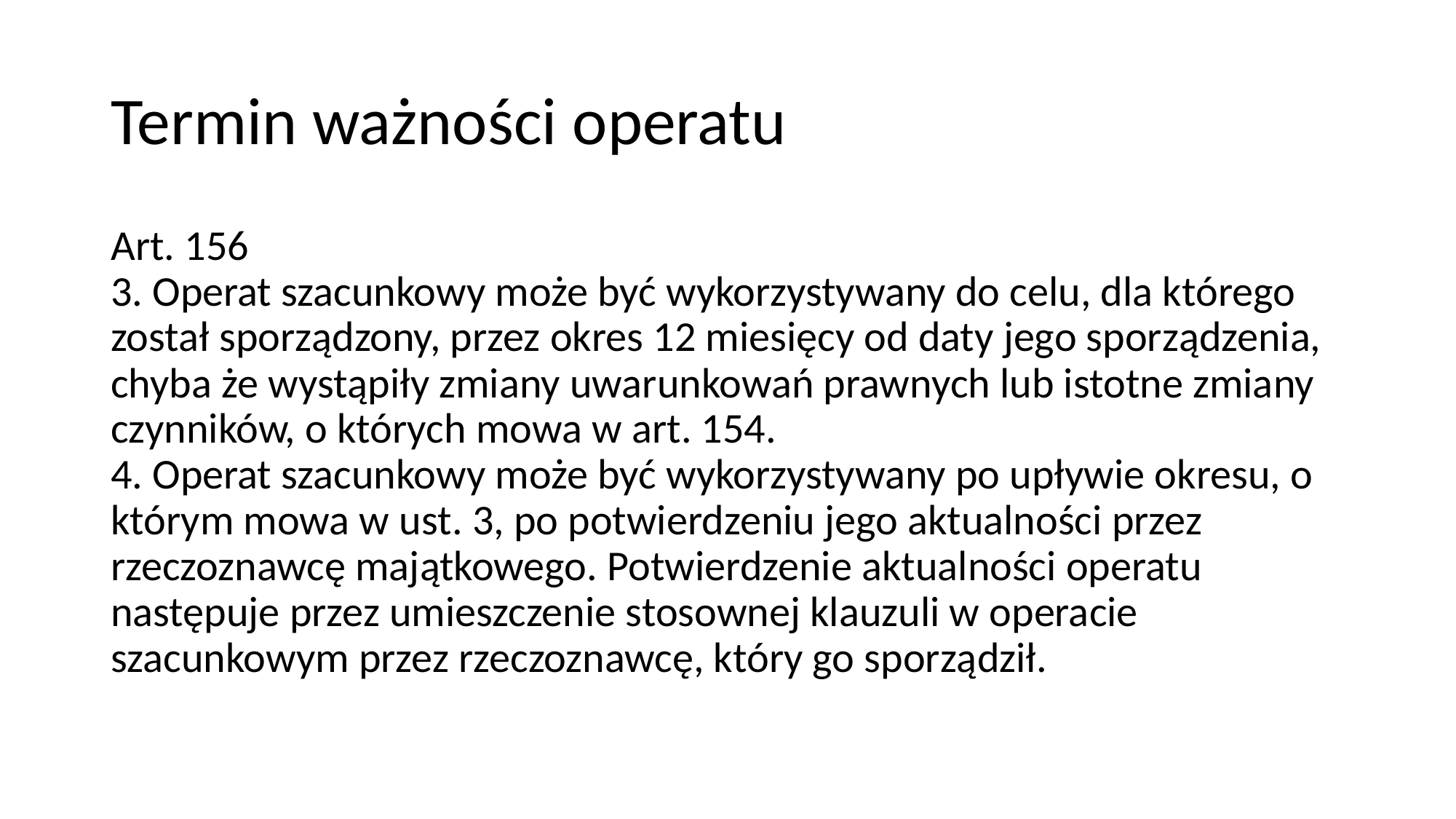

Termin ważności operatu
Art. 156
3. Operat szacunkowy może być wykorzystywany do celu, dla którego został sporządzony, przez okres 12 miesięcy od daty jego sporządzenia, chyba że wystąpiły zmiany uwarunkowań prawnych lub istotne zmiany czynników, o których mowa w art. 154.
4. Operat szacunkowy może być wykorzystywany po upływie okresu, o którym mowa w ust. 3, po potwierdzeniu jego aktualności przez rzeczoznawcę majątkowego. Potwierdzenie aktualności operatu następuje przez umieszczenie stosownej klauzuli w operacie szacunkowym przez rzeczoznawcę, który go sporządził.